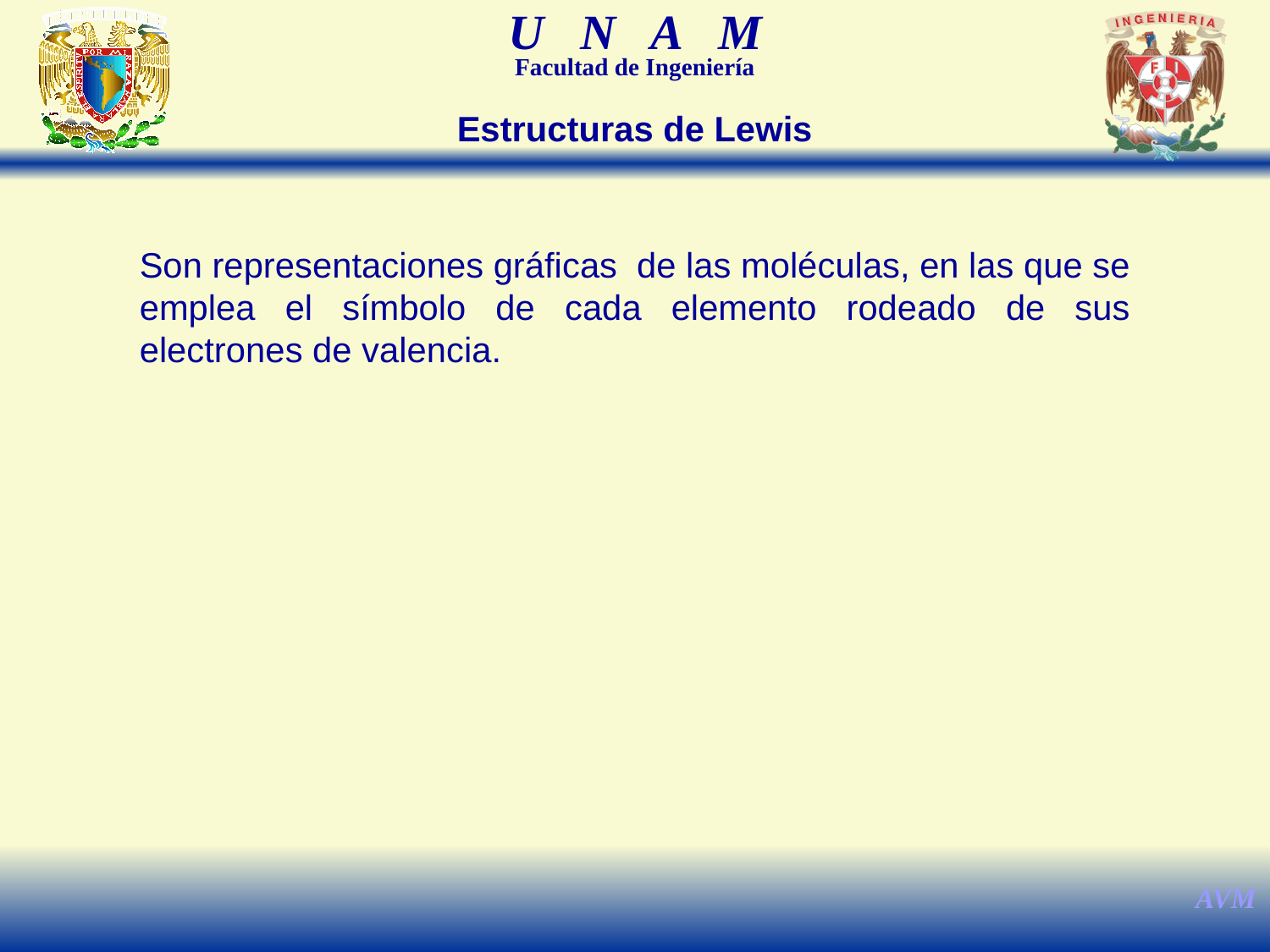

Estructuras de Lewis
Son representaciones gráficas  de las moléculas, en las que se emplea el símbolo de cada elemento rodeado de sus electrones de valencia.